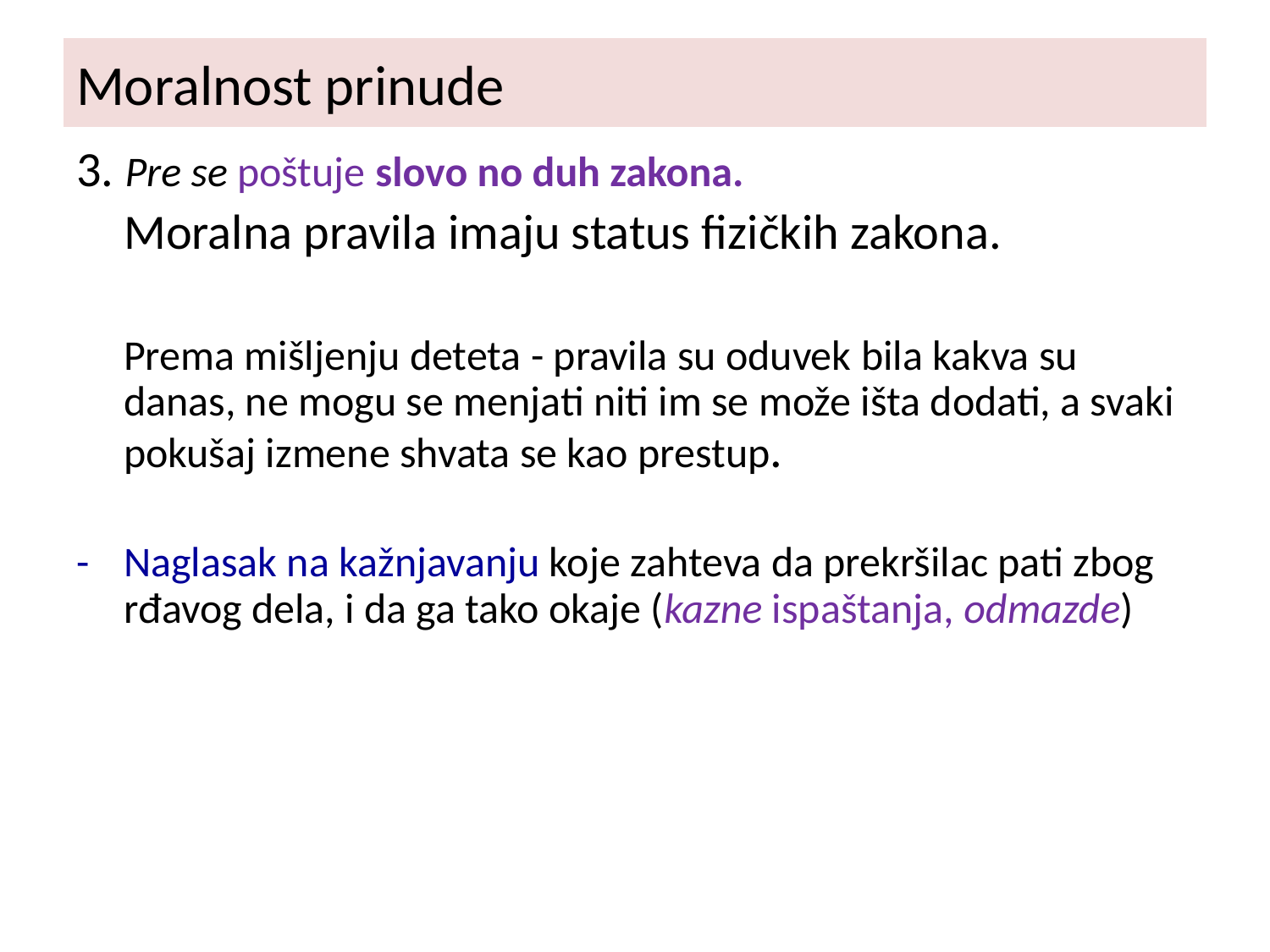

# Moralnost prinude
3. Pre se poštuje slovo no duh zakona.
	Moralna pravila imaju status fizičkih zakona.

	Prema mišljenju deteta - pravila su oduvek bila kakva su danas, ne mogu se menjati niti im se može išta dodati, a svaki pokušaj izmene shvata se kao prestup.

-	Naglasak na kažnjavanju koje zahteva da prekršilac pati zbog rđavog dela, i da ga tako okaje (kazne ispaštanja, odmazde)